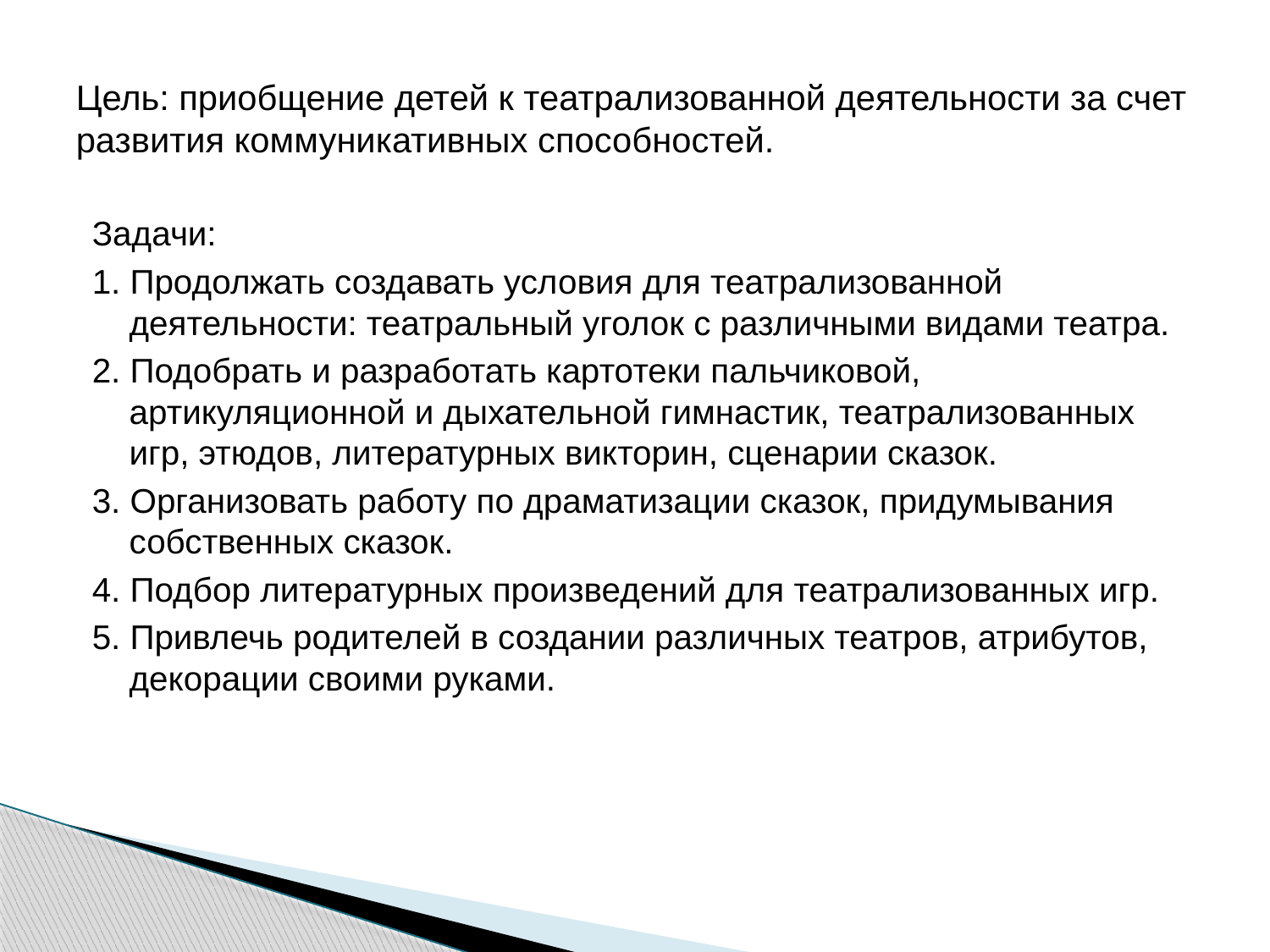

# Цель: приобщение детей к театрализованной деятельности за счет развития коммуникативных способностей.
Задачи:
1. Продолжать создавать условия для театрализованной деятельности: театральный уголок с различными видами театра.
2. Подобрать и разработать картотеки пальчиковой, артикуляционной и дыхательной гимнастик, театрализованных игр, этюдов, литературных викторин, сценарии сказок.
3. Организовать работу по драматизации сказок, придумывания собственных сказок.
4. Подбор литературных произведений для театрализованных игр.
5. Привлечь родителей в создании различных театров, атрибутов, декорации своими руками.